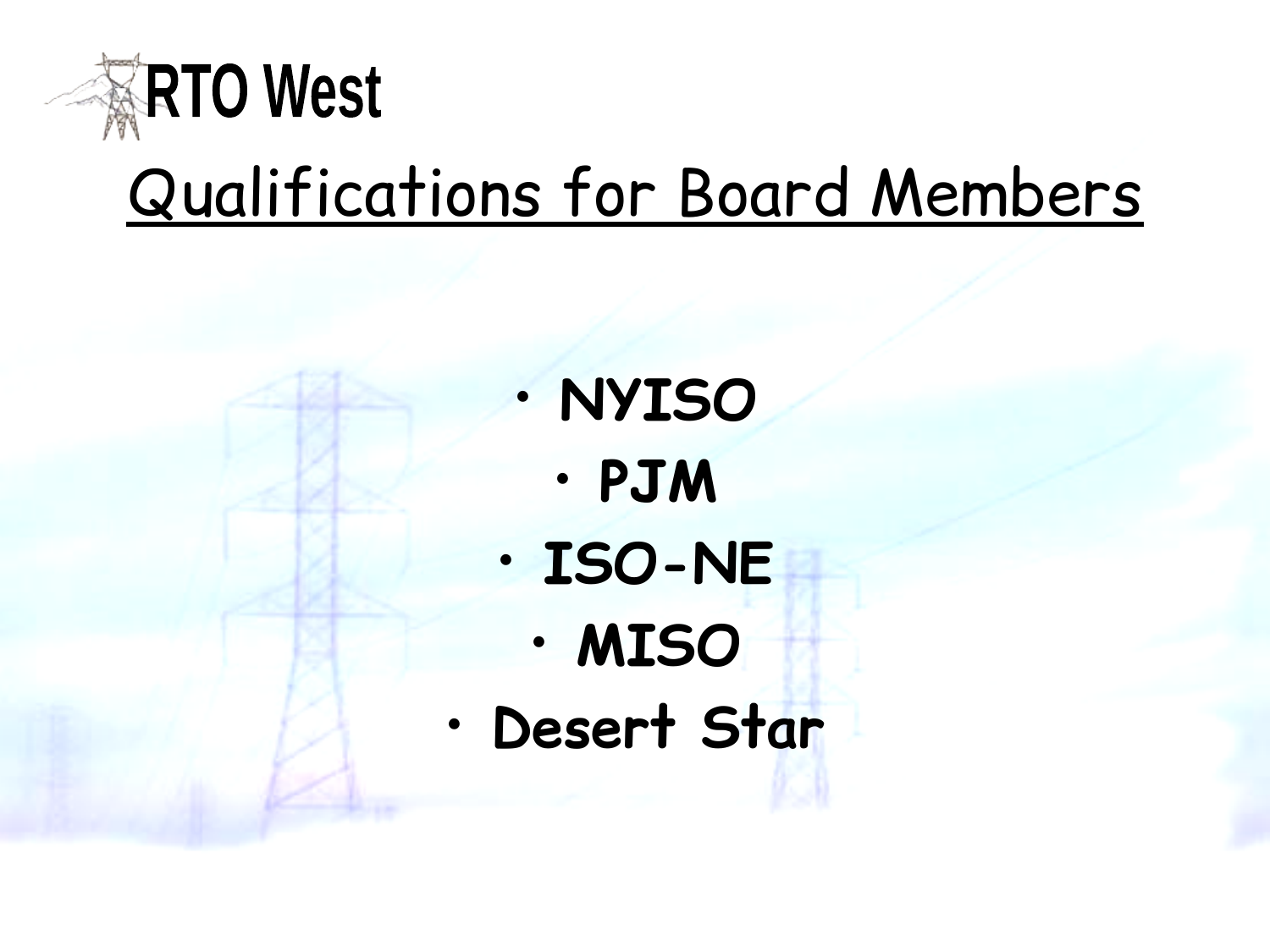

# Qualifications for Board Members

NYISO
PJM
ISO-NE
MISO
Desert Star